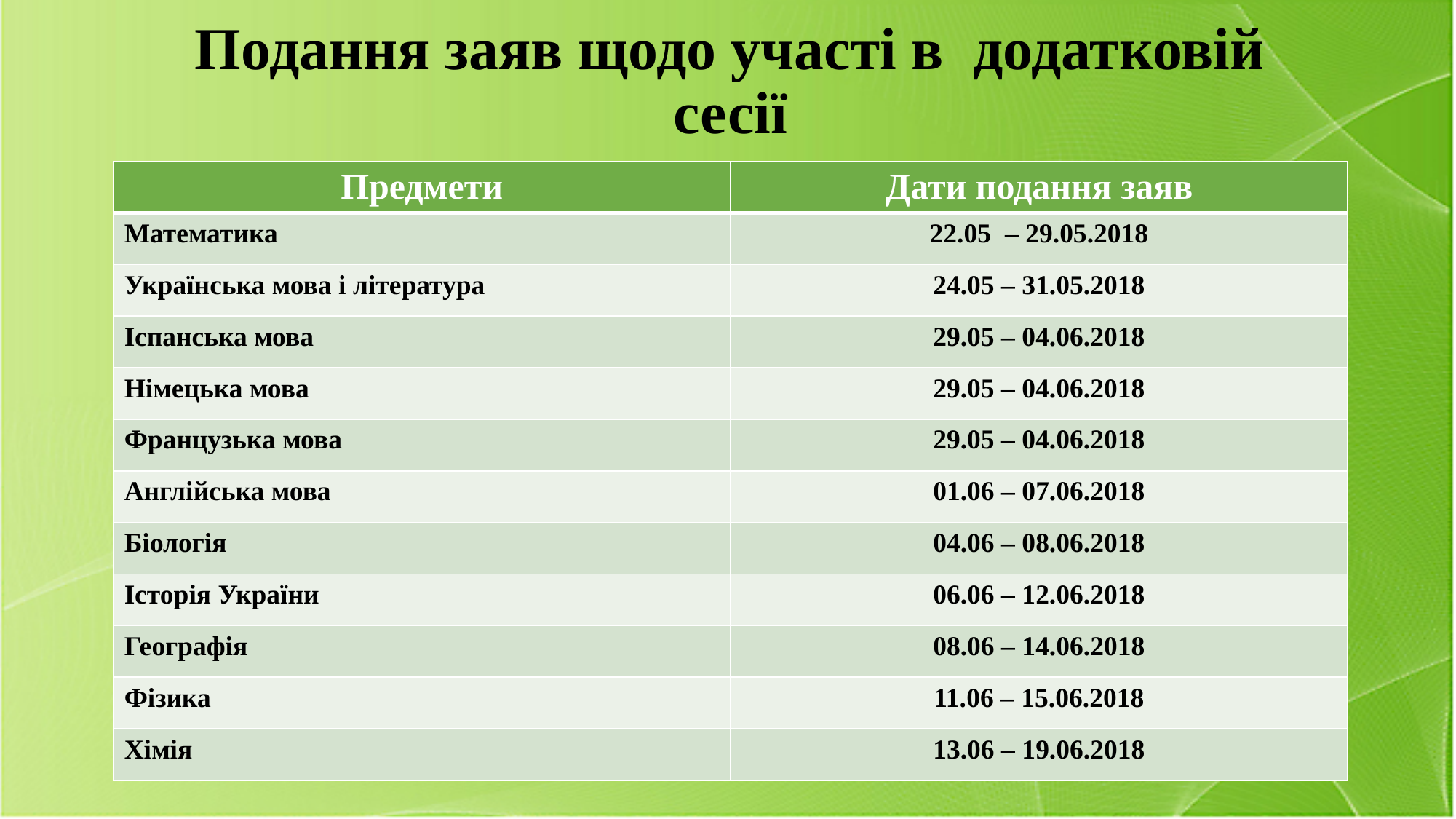

# Подання заяв щодо участі в  додатковій сесії
| Предмети | Дати подання заяв |
| --- | --- |
| Математика | 22.05 – 29.05.2018 |
| Українська мова і література | 24.05 – 31.05.2018 |
| Іспанська мова | 29.05 – 04.06.2018 |
| Німецька мова | 29.05 – 04.06.2018 |
| Французька мова | 29.05 – 04.06.2018 |
| Англійська мова | 01.06 – 07.06.2018 |
| Біологія | 04.06 – 08.06.2018 |
| Історія України | 06.06 – 12.06.2018 |
| Географія | 08.06 – 14.06.2018 |
| Фізика | 11.06 – 15.06.2018 |
| Хімія | 13.06 – 19.06.2018 |